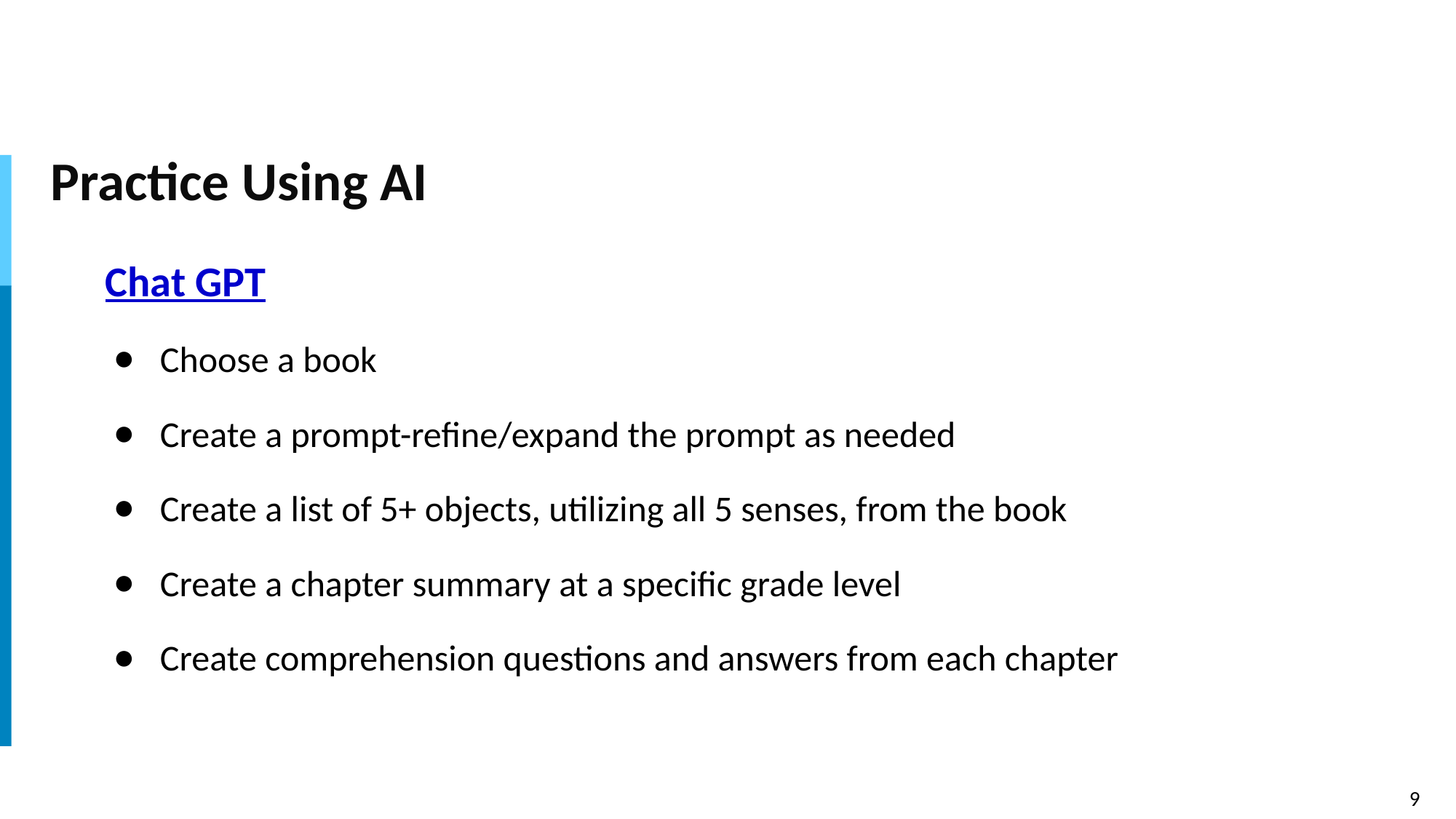

# Practice Using AI
Chat GPT
Choose a book
Create a prompt-refine/expand the prompt as needed
Create a list of 5+ objects, utilizing all 5 senses, from the book
Create a chapter summary at a specific grade level
Create comprehension questions and answers from each chapter